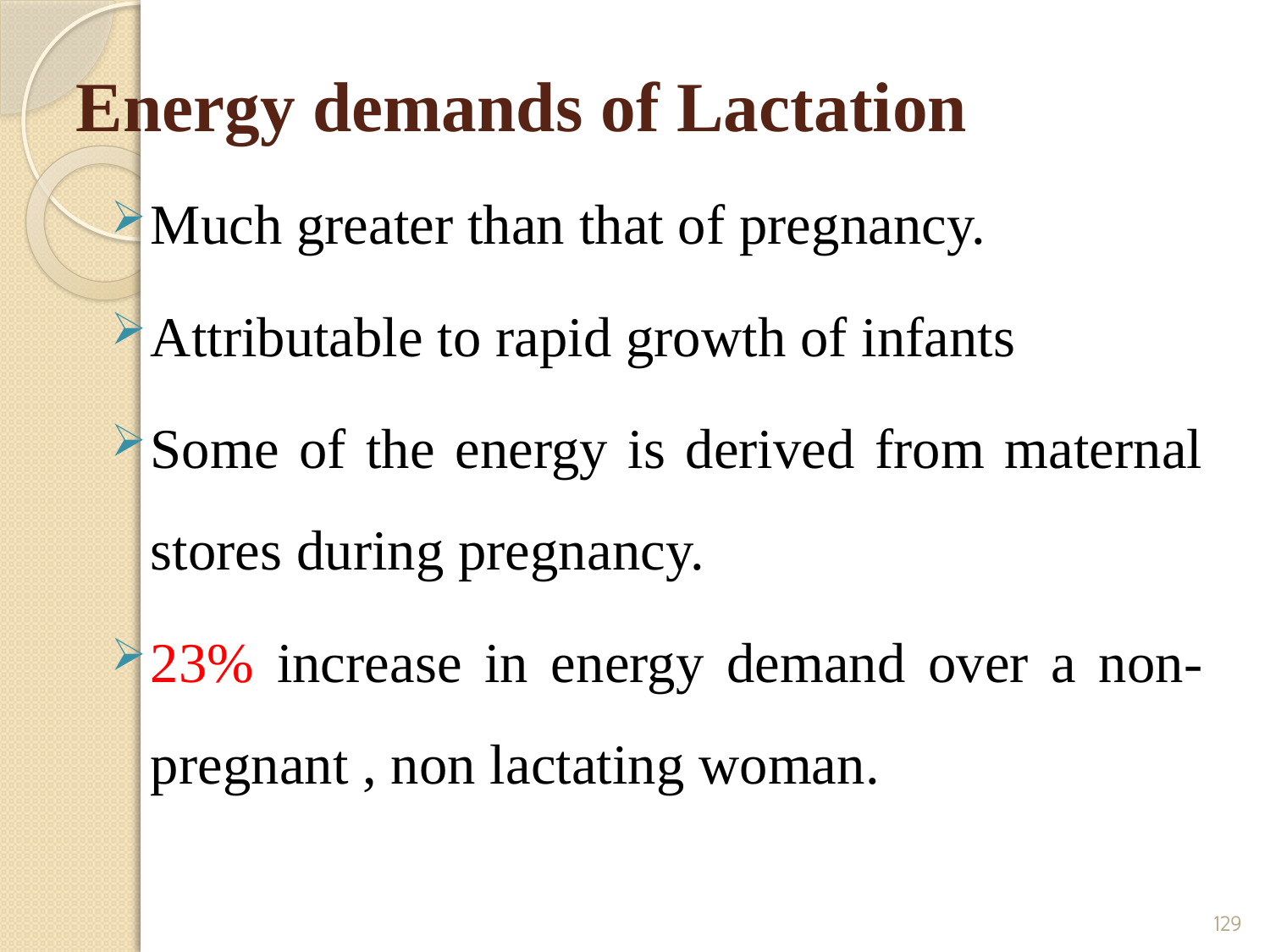

# Energy demands of Lactation
Much greater than that of pregnancy.
Attributable to rapid growth of infants
Some of the energy is derived from maternal stores during pregnancy.
23% increase in energy demand over a non-pregnant , non lactating woman.
129